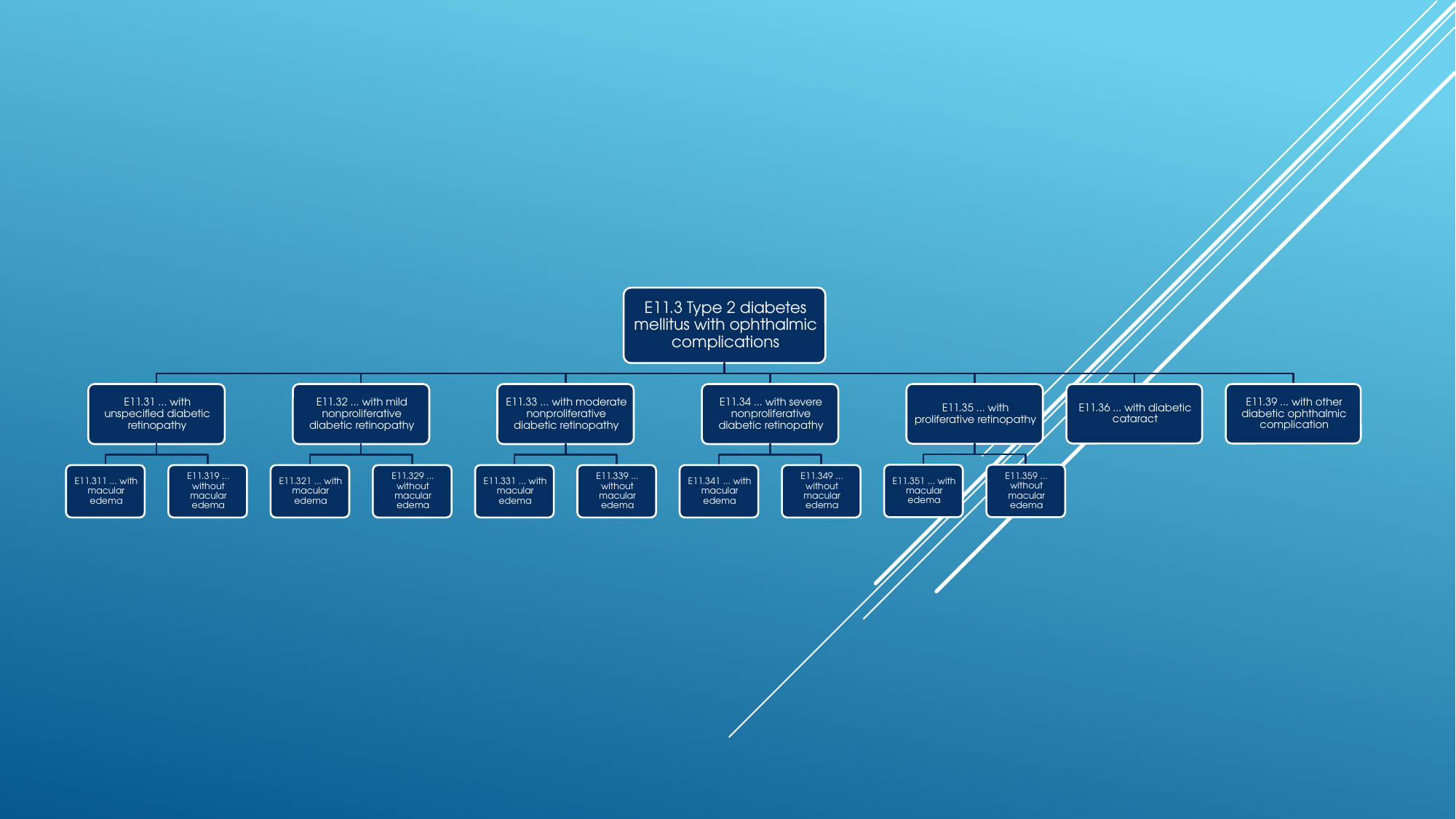

E11.3 Type 2 diabetes mellitus with ophthalmic complications
E11.31 ... with unspecified diabetic retinopathy
E11.311 ... with macular edema
E11.319 ... without macular edema
E11.32 ... with mild nonproliferative diabetic retinopathy
E11.321 ... with macular edema
E11.329 ... without macular edema
E11.33 ... with moderate nonproliferative diabetic retinopathy
E11.331 ... with macular edema
E11.339 ... without macular edema
E11.34 ... with severe nonproliferative diabetic retinopathy
E11.341 ... with macular edema
E11.349 ... without macular edema
E11.35 ... with proliferative retinopathy
E11.351 ... with macular edema
E11.359 ... without macular edema
E11.36 ... with diabetic cataract
E11.39 ... with other diabetic ophthalmic complication